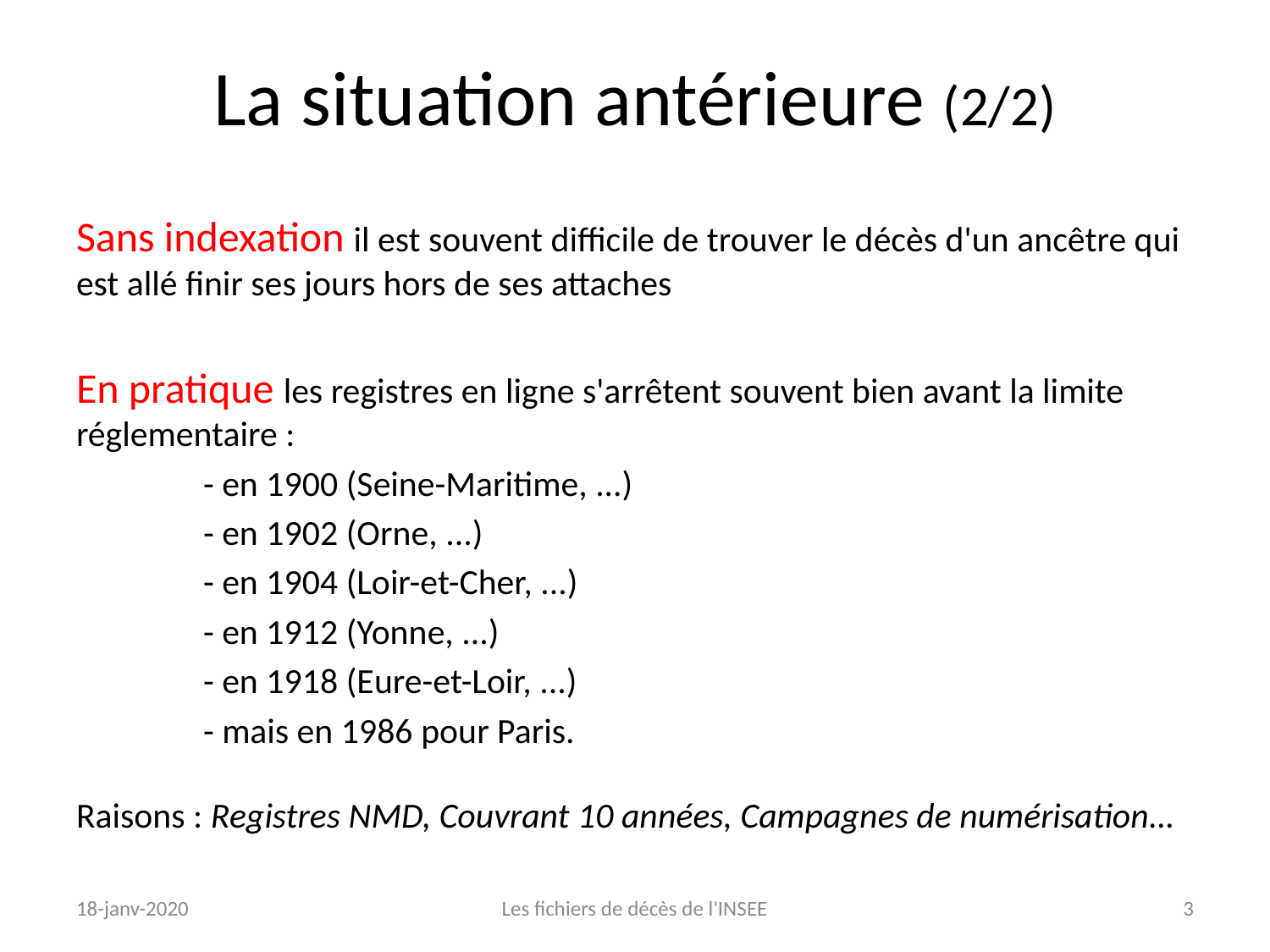

# La situation antérieure (2/2)
Sans indexation il est souvent difficile de trouver le décès d'un ancêtre qui est allé finir ses jours hors de ses attaches

En pratique les registres en ligne s'arrêtent souvent bien avant la limite réglementaire :
	- en 1900 (Seine-Maritime, ...)
	- en 1902 (Orne, ...)
	- en 1904 (Loir-et-Cher, ...)
	- en 1912 (Yonne, ...)
	- en 1918 (Eure-et-Loir, ...)
	- mais en 1986 pour Paris.
Raisons : Registres NMD, Couvrant 10 années, Campagnes de numérisation…
18-janv-2020
Les fichiers de décès de l'INSEE
3